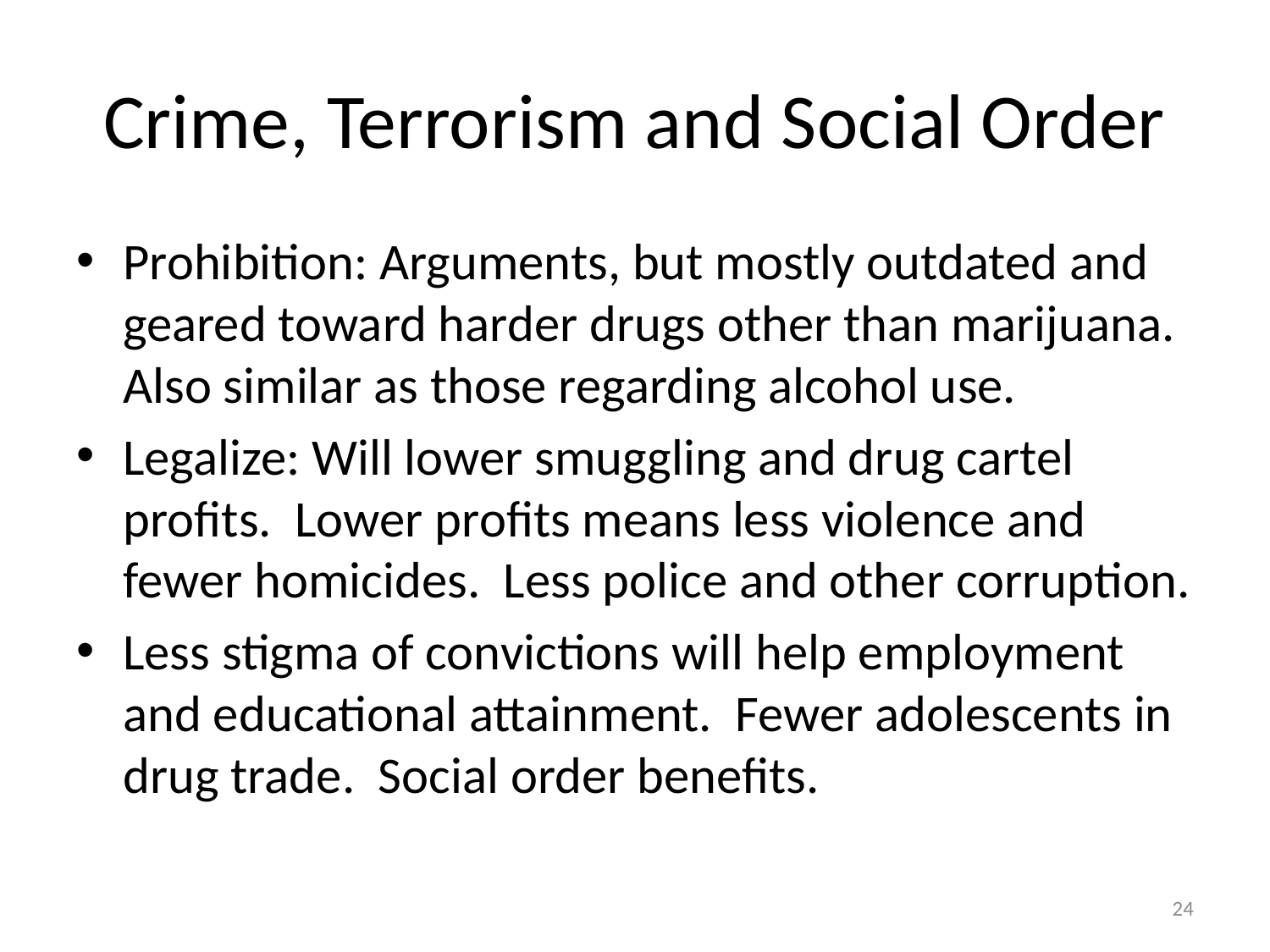

# Crime, Terrorism and Social Order
Prohibition: Arguments, but mostly outdated and geared toward harder drugs other than marijuana.  Also similar as those regarding alcohol use.
Legalize: Will lower smuggling and drug cartel profits.  Lower profits means less violence and fewer homicides.  Less police and other corruption.
Less stigma of convictions will help employment and educational attainment.  Fewer adolescents in drug trade.  Social order benefits.

24